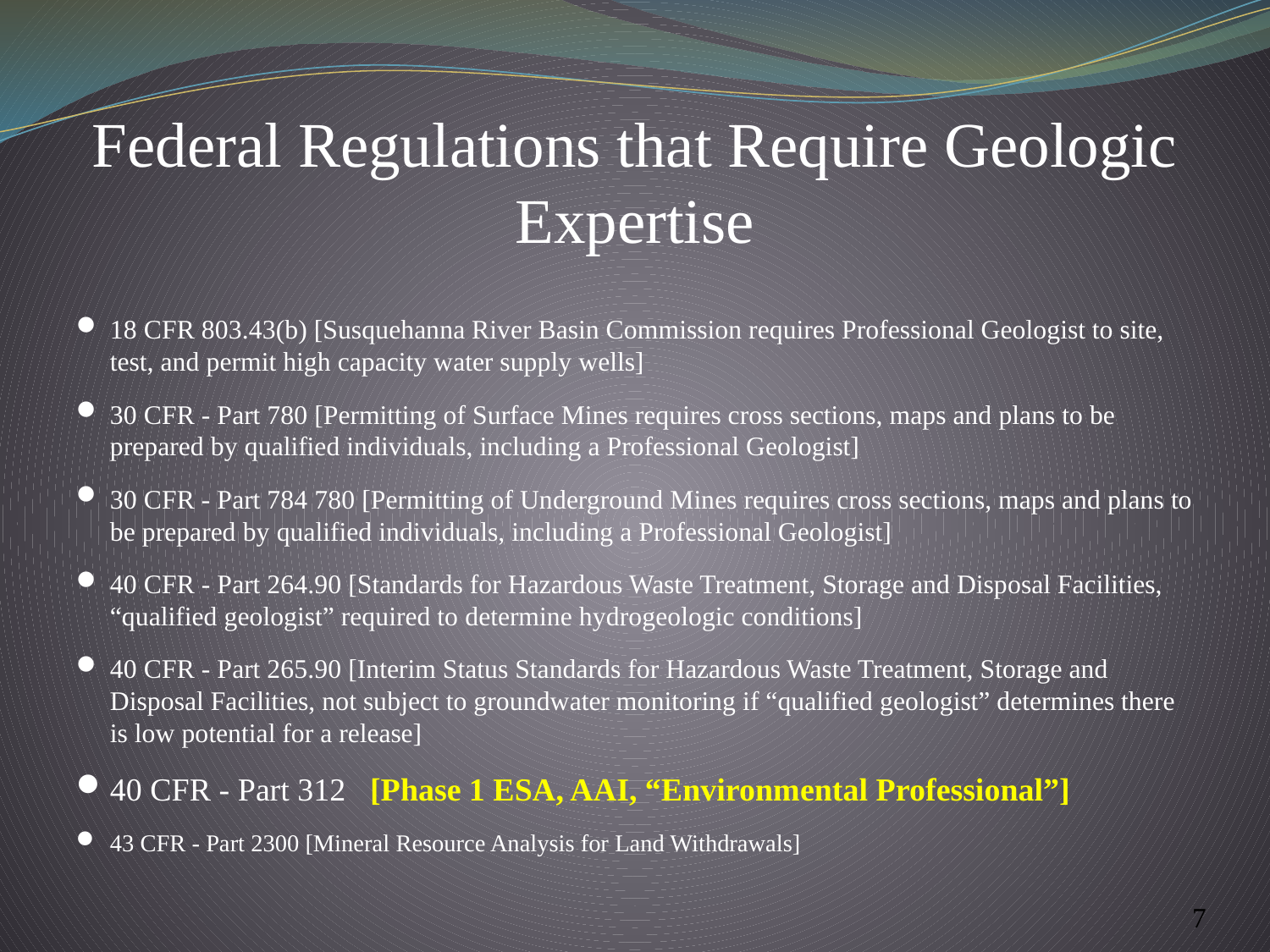

# Federal Regulations that Require Geologic Expertise

18 CFR 803.43(b) [Susquehanna River Basin Commission requires Professional Geologist to site, test, and permit high capacity water supply wells]

30 CFR - Part 780 [Permitting of Surface Mines requires cross sections, maps and plans to be prepared by qualified individuals, including a Professional Geologist]

30 CFR - Part 784 780 [Permitting of Underground Mines requires cross sections, maps and plans to be prepared by qualified individuals, including a Professional Geologist]

40 CFR - Part 264.90 [Standards for Hazardous Waste Treatment, Storage and Disposal Facilities, “qualified geologist” required to determine hydrogeologic conditions]

40 CFR - Part 265.90 [Interim Status Standards for Hazardous Waste Treatment, Storage and Disposal Facilities, not subject to groundwater monitoring if “qualified geologist” determines there is low potential for a release]

40 CFR - Part 312   [Phase 1 ESA, AAI, “Environmental Professional”]

43 CFR - Part 2300 [Mineral Resource Analysis for Land Withdrawals]
7